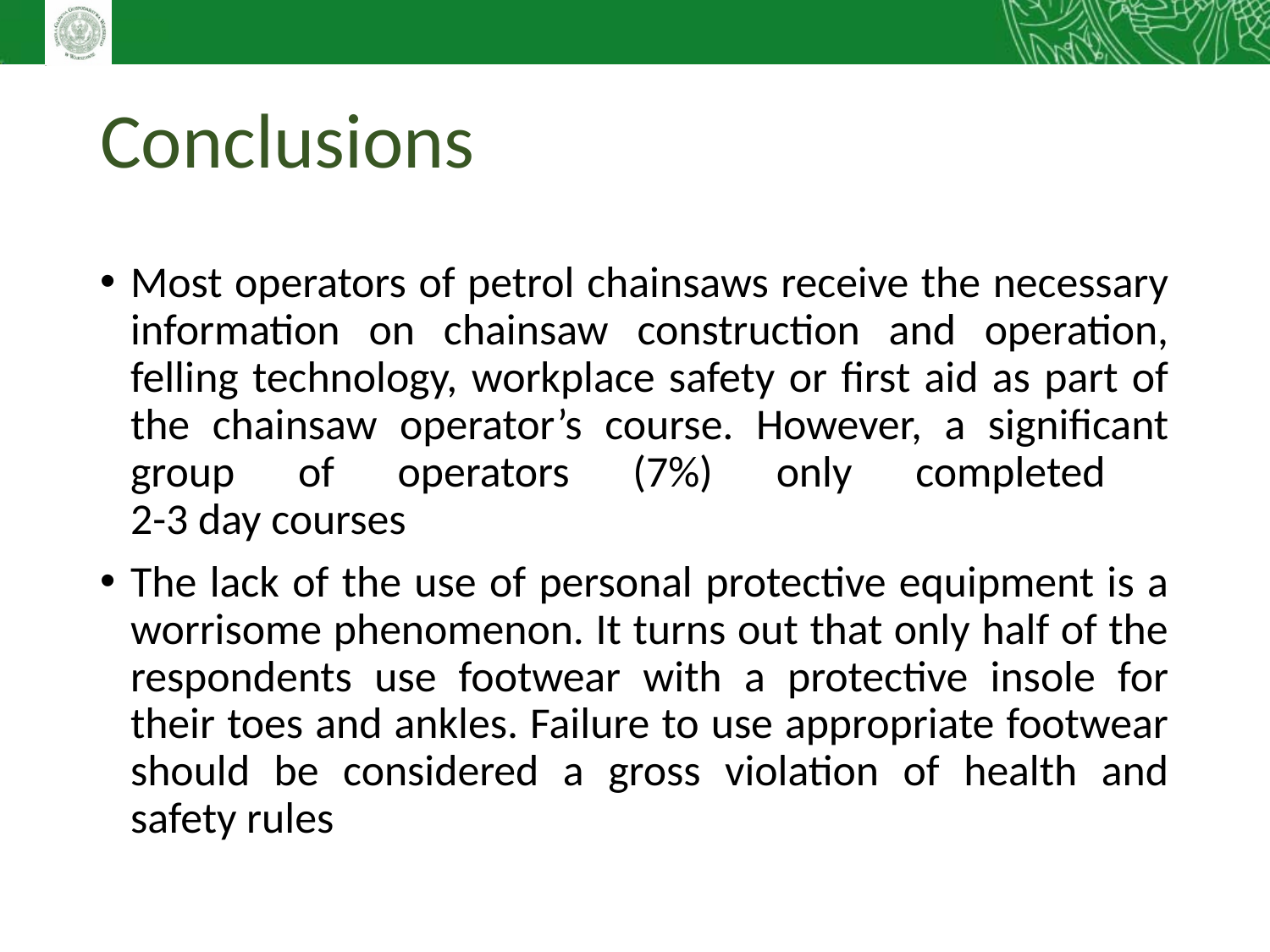

# Conclusions
Most operators of petrol chainsaws receive the necessary information on chainsaw construction and operation, felling technology, workplace safety or first aid as part of the chainsaw operator’s course. However, a significant group of operators (7%) only completed
2-3 day courses
The lack of the use of personal protective equipment is a worrisome phenomenon. It turns out that only half of the respondents use footwear with a protective insole for their toes and ankles. Failure to use appropriate footwear should be considered a gross violation of health and safety rules